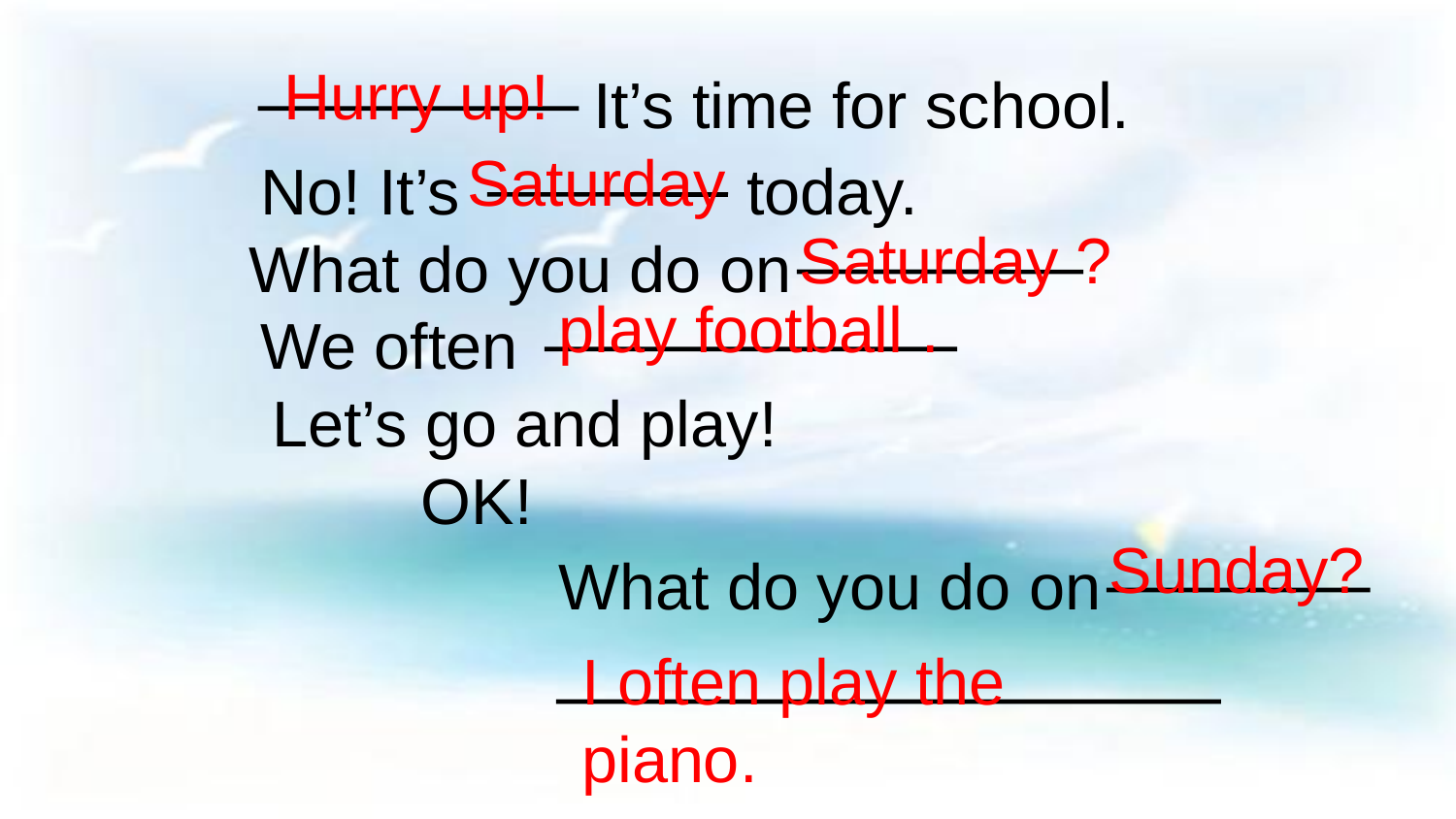

Hurry up!
It’s time for school.

Saturday
No! It’s                today.

Saturday ?
What do you do on

play football .
We often

Let’s go and play!
OK!
Sunday?
What do you do on

I often play the piano.